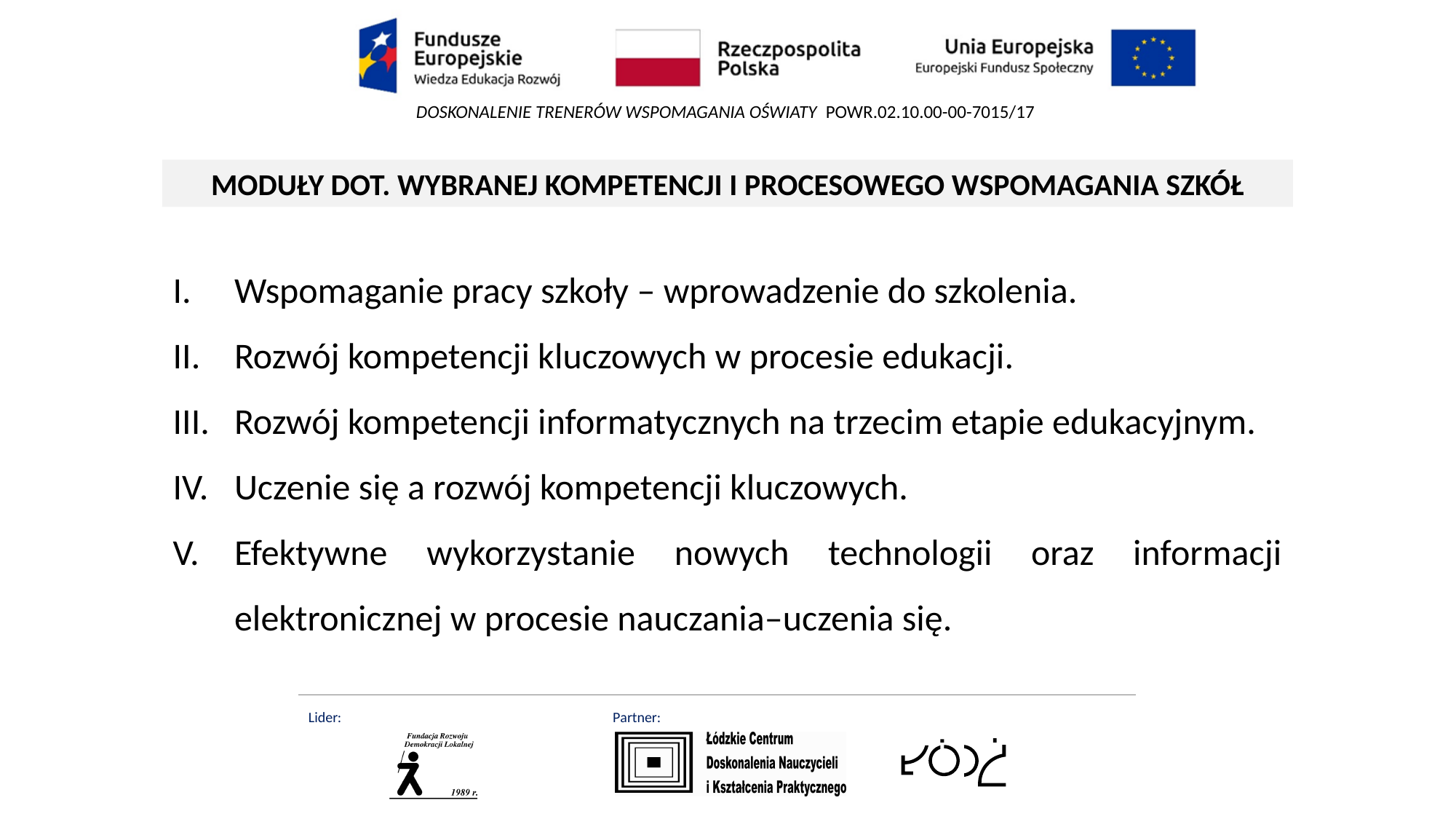

MODUŁY DOT. WYBRANEJ KOMPETENCJI I PROCESOWEGO WSPOMAGANIA SZKÓŁ
Wspomaganie pracy szkoły – wprowadzenie do szkolenia.
Rozwój kompetencji kluczowych w procesie edukacji.
Rozwój kompetencji informatycznych na trzecim etapie edukacyjnym.
Uczenie się a rozwój kompetencji kluczowych.
Efektywne wykorzystanie nowych technologii oraz informacji elektronicznej w procesie nauczania–uczenia się.